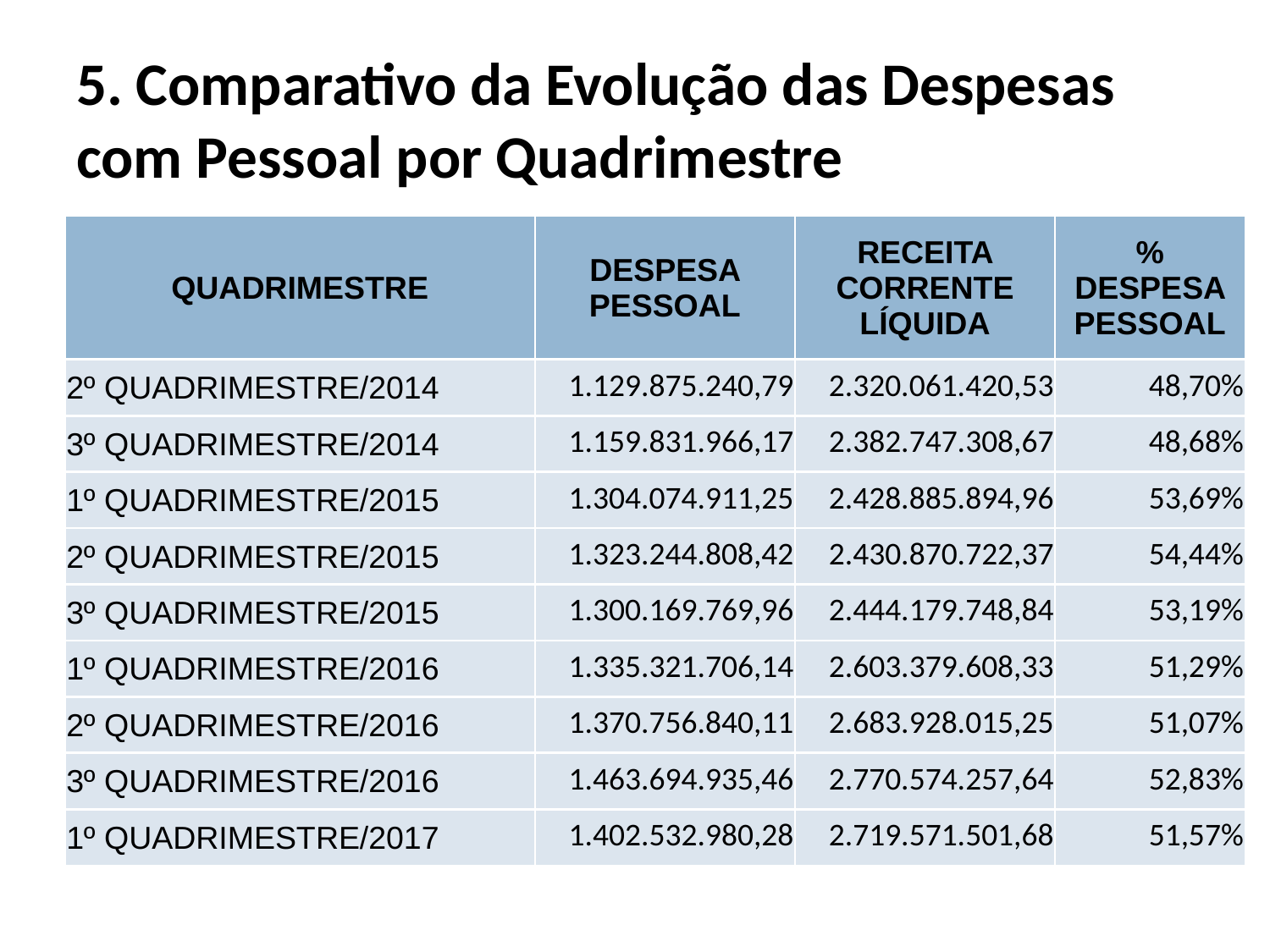

# 5. Comparativo da Evolução das Despesas com Pessoal por Quadrimestre
| QUADRIMESTRE | DESPESA PESSOAL | RECEITA CORRENTE LÍQUIDA | % DESPESA PESSOAL |
| --- | --- | --- | --- |
| 2º QUADRIMESTRE/2014 | 1.129.875.240,79 | 2.320.061.420,53 | 48,70% |
| 3º QUADRIMESTRE/2014 | 1.159.831.966,17 | 2.382.747.308,67 | 48,68% |
| 1º QUADRIMESTRE/2015 | 1.304.074.911,25 | 2.428.885.894,96 | 53,69% |
| 2º QUADRIMESTRE/2015 | 1.323.244.808,42 | 2.430.870.722,37 | 54,44% |
| 3º QUADRIMESTRE/2015 | 1.300.169.769,96 | 2.444.179.748,84 | 53,19% |
| 1º QUADRIMESTRE/2016 | 1.335.321.706,14 | 2.603.379.608,33 | 51,29% |
| 2º QUADRIMESTRE/2016 | 1.370.756.840,11 | 2.683.928.015,25 | 51,07% |
| 3º QUADRIMESTRE/2016 | 1.463.694.935,46 | 2.770.574.257,64 | 52,83% |
| 1º QUADRIMESTRE/2017 | 1.402.532.980,28 | 2.719.571.501,68 | 51,57% |